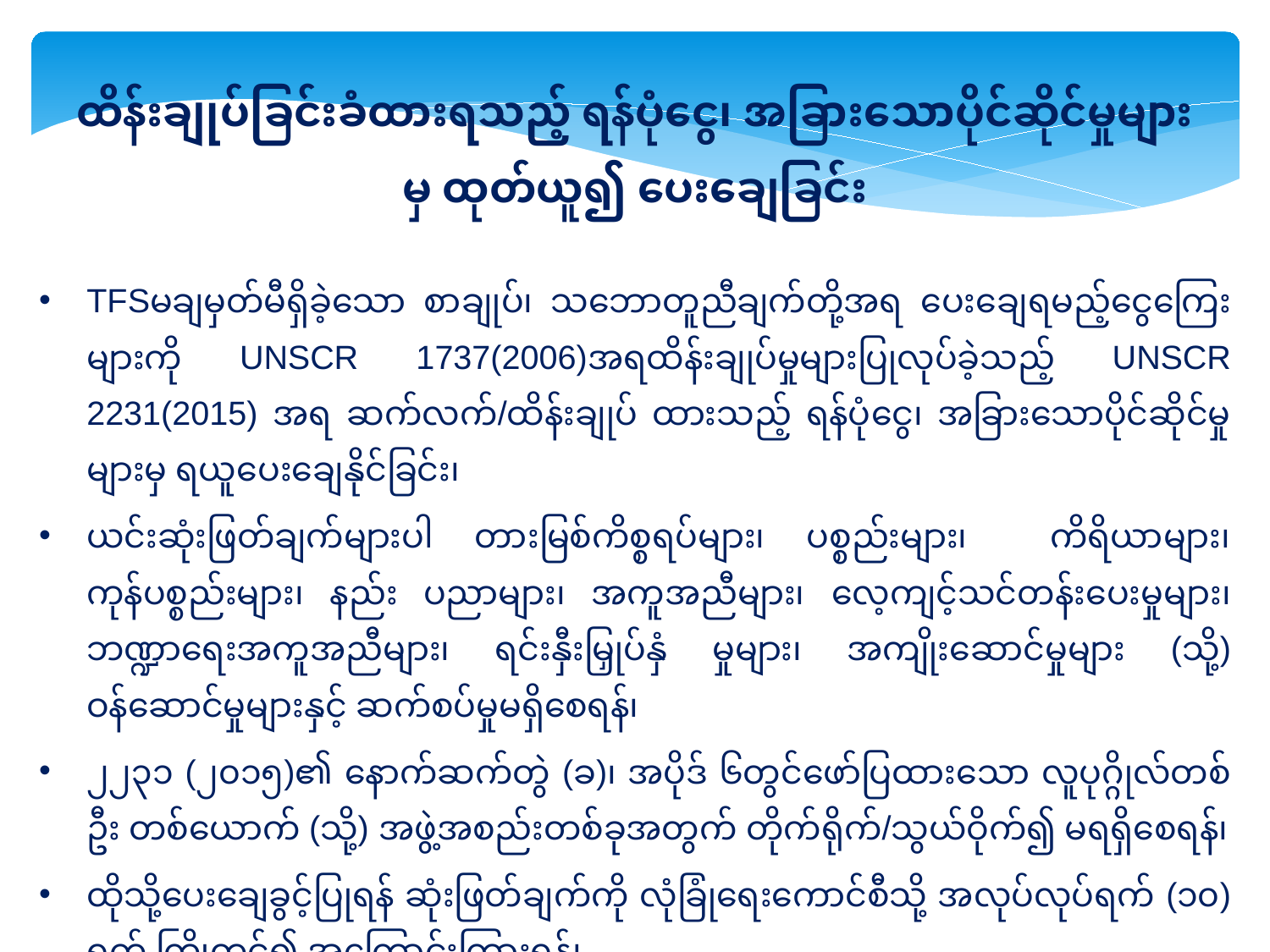

ထိန်းချုပ်ခြင်းခံထားရသည့် ရန်ပုံငွေ၊ အခြားသောပိုင်ဆိုင်မှုများမှ ထုတ်ယူ၍ ပေးချေခြင်း
TFSမချမှတ်မီရှိခဲ့သော စာချုပ်၊ သဘောတူညီချက်တို့အရ ပေးချေရမည့်ငွေကြေးများကို UNSCR 1737(2006)အရထိန်းချုပ်မှုများပြုလုပ်ခဲ့သည့် UNSCR 2231(2015) အရ ဆက်လက်/ထိန်းချုပ် ထားသည့် ရန်ပုံငွေ၊ အခြားသောပိုင်ဆိုင်မှုများမှ ရယူပေးချေနိုင်ခြင်း၊
ယင်းဆုံးဖြတ်ချက်များပါ တားမြစ်ကိစ္စရပ်များ၊ ပစ္စည်းများ၊  ကိရိယာများ၊ ကုန်ပစ္စည်းများ၊ နည်း ပညာများ၊ အကူအညီများ၊ လေ့ကျင့်သင်တန်းပေးမှုများ၊ ဘဏ္ဍာရေးအကူအညီများ၊ ရင်းနှီးမြှုပ်နှံ မှုများ၊ အကျိုးဆောင်မှုများ (သို့) ဝန်ဆောင်မှုများနှင့် ဆက်စပ်မှုမရှိစေရန်၊
၂၂၃၁ (၂၀၁၅)၏ နောက်ဆက်တွဲ (ခ)၊ အပိုဒ် ၆တွင်ဖော်ပြထားသော လူပုဂ္ဂိုလ်တစ်ဦး တစ်ယောက် (သို့) အဖွဲ့အစည်းတစ်ခုအတွက် တိုက်ရိုက်/သွယ်ဝိုက်၍ မရရှိစေရန်၊
ထိုသို့ပေးချေခွင့်ပြုရန် ဆုံးဖြတ်ချက်ကို လုံခြုံရေးကောင်စီသို့ အလုပ်လုပ်ရက် (၁၀) ရက် ကြိုတင်၍ အကြောင်းကြားရန်၊